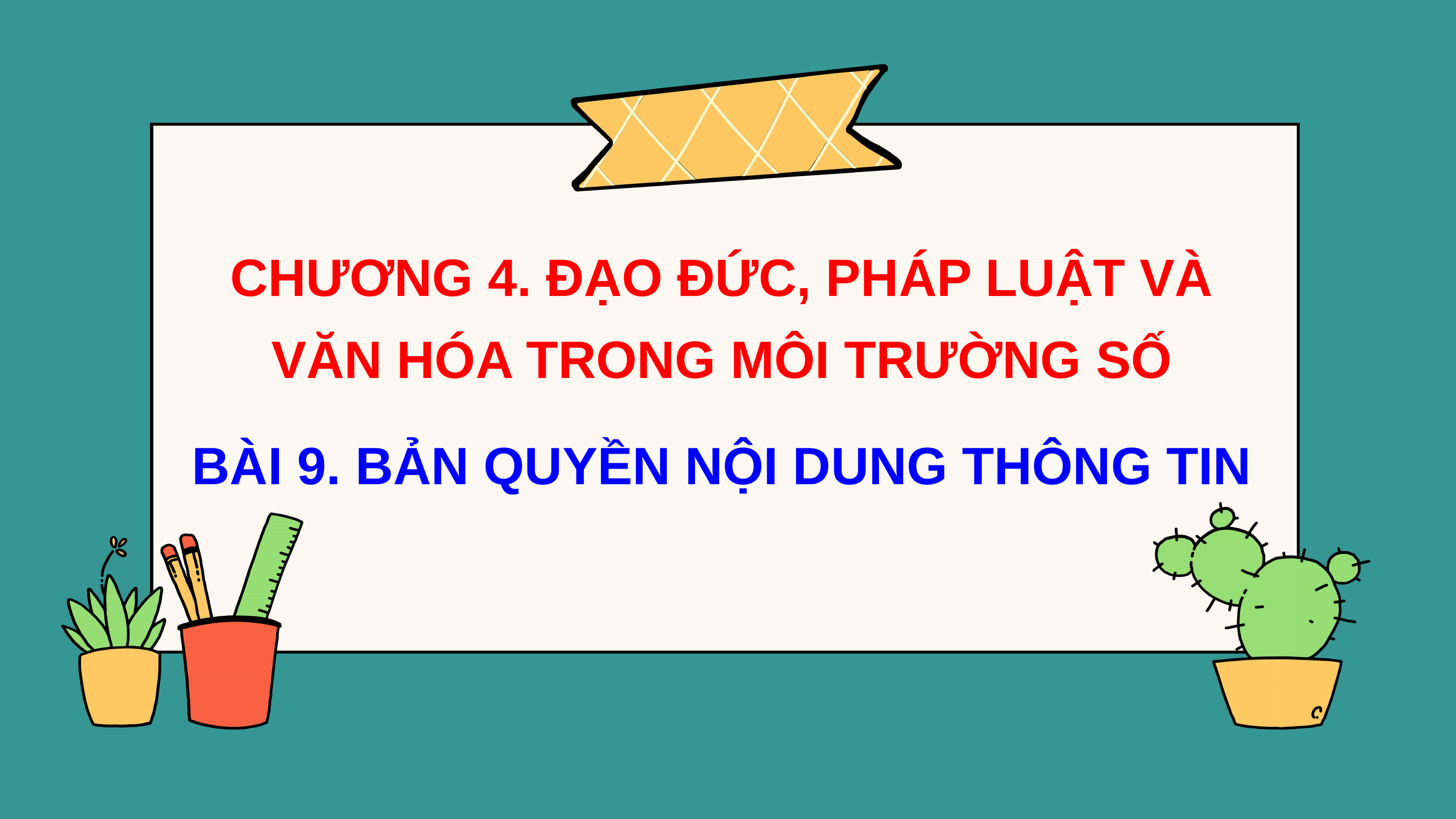

CHƯƠNG 4. đạo đức, pháp luật và văn hóa trong môi trường số
BÀI 9. bản quyền nội dung thông tin